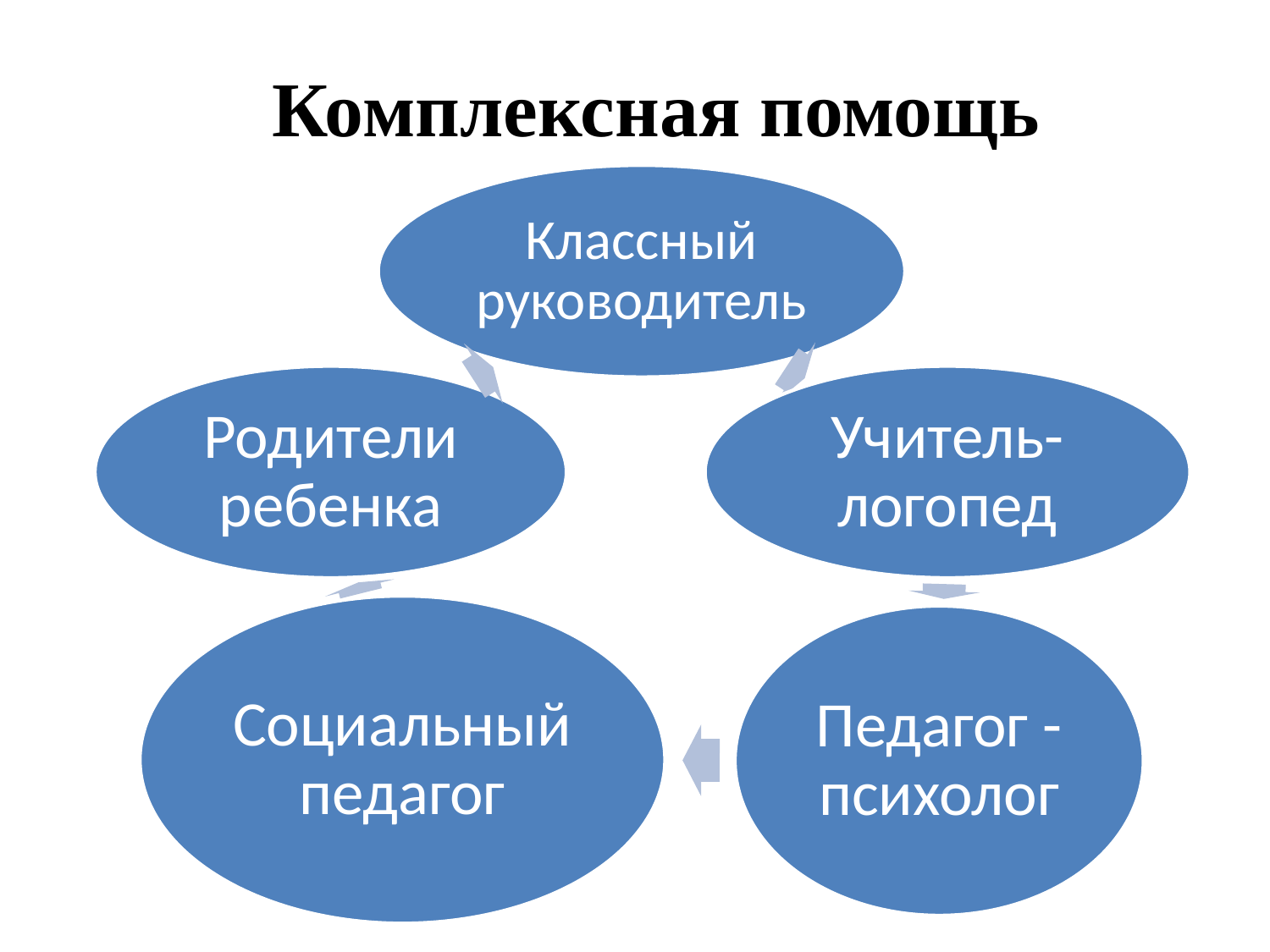

# Комплексная помощь
Классный руководитель

Учитель-логопед

Педагог - психолог

Социальный педагог

Родители ребенка